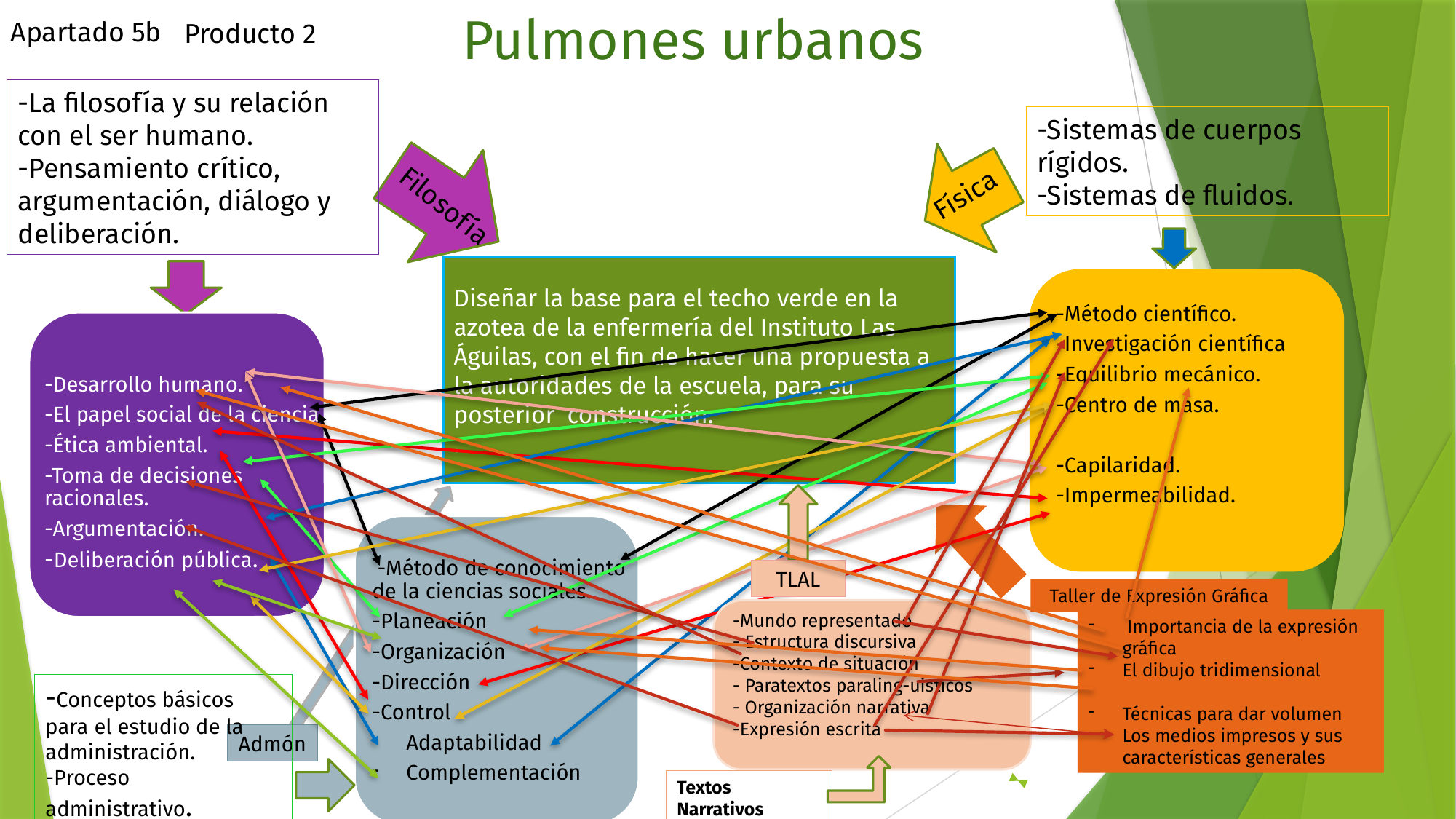

Pulmones urbanos
Apartado 5b
Producto 2
-La filosofía y su relación con el ser humano.
-Pensamiento crítico, argumentación, diálogo y deliberación.
-Sistemas de cuerpos rígidos.
-Sistemas de fluidos.

Física
Filosofía

Diseñar la base para el techo verde en la azotea de la enfermería del Instituto Las Águilas, con el fin de hacer una propuesta a la autoridades de la escuela, para su posterior  construcción.
.
-Método científico.
-Investigación científica
-Equilibrio mecánico.
-Centro de masa.
-Fluidos.
-Capilaridad.
-Impermeabilidad.

-Desarrollo humano.
-El papel social de la ciencia.
-Ética ambiental.
-Toma de decisiones racionales.
-Argumentación.
-Deliberación pública.

 -Método de conocimiento de la ciencias sociales.
-Planeación
-Organización
-Dirección
-Control
Adaptabilidad
Complementación

TLAL
Taller de Expresión Gráfica
-Mundo representado
- Estructura discursiva
-Contexto de situación
- Paratextos paraling-uisticos
- Organización narrativa
-Expresión escrita

 Importancia de la expresión gráfica
El dibujo tridimensional en la obra
Técnicas para dar volumen
Los medios impresos y sus características generales
-Conceptos básicos para el estudio de la administración.
-Proceso administrativo.
Admón

Textos Narrativos